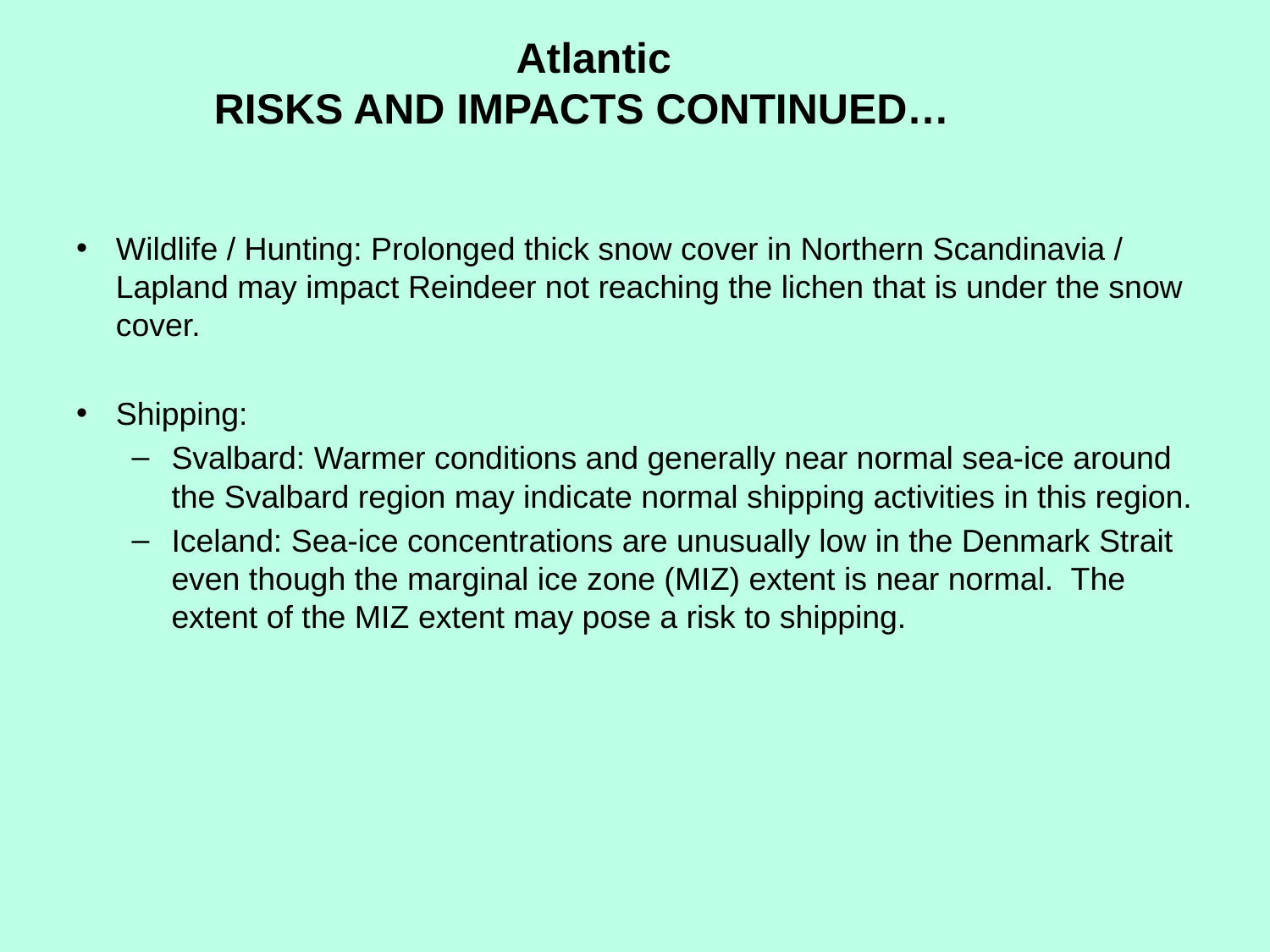

Atlantic
RiskS and Impacts Continued…
Wildlife / Hunting: Prolonged thick snow cover in Northern Scandinavia / Lapland may impact Reindeer not reaching the lichen that is under the snow cover.

Shipping:
Svalbard: Warmer conditions and generally near normal sea-ice around the Svalbard region may indicate normal shipping activities in this region.
Iceland: Sea-ice concentrations are unusually low in the Denmark Strait even though the marginal ice zone (MIZ) extent is near normal.  The extent of the MIZ extent may pose a risk to shipping.